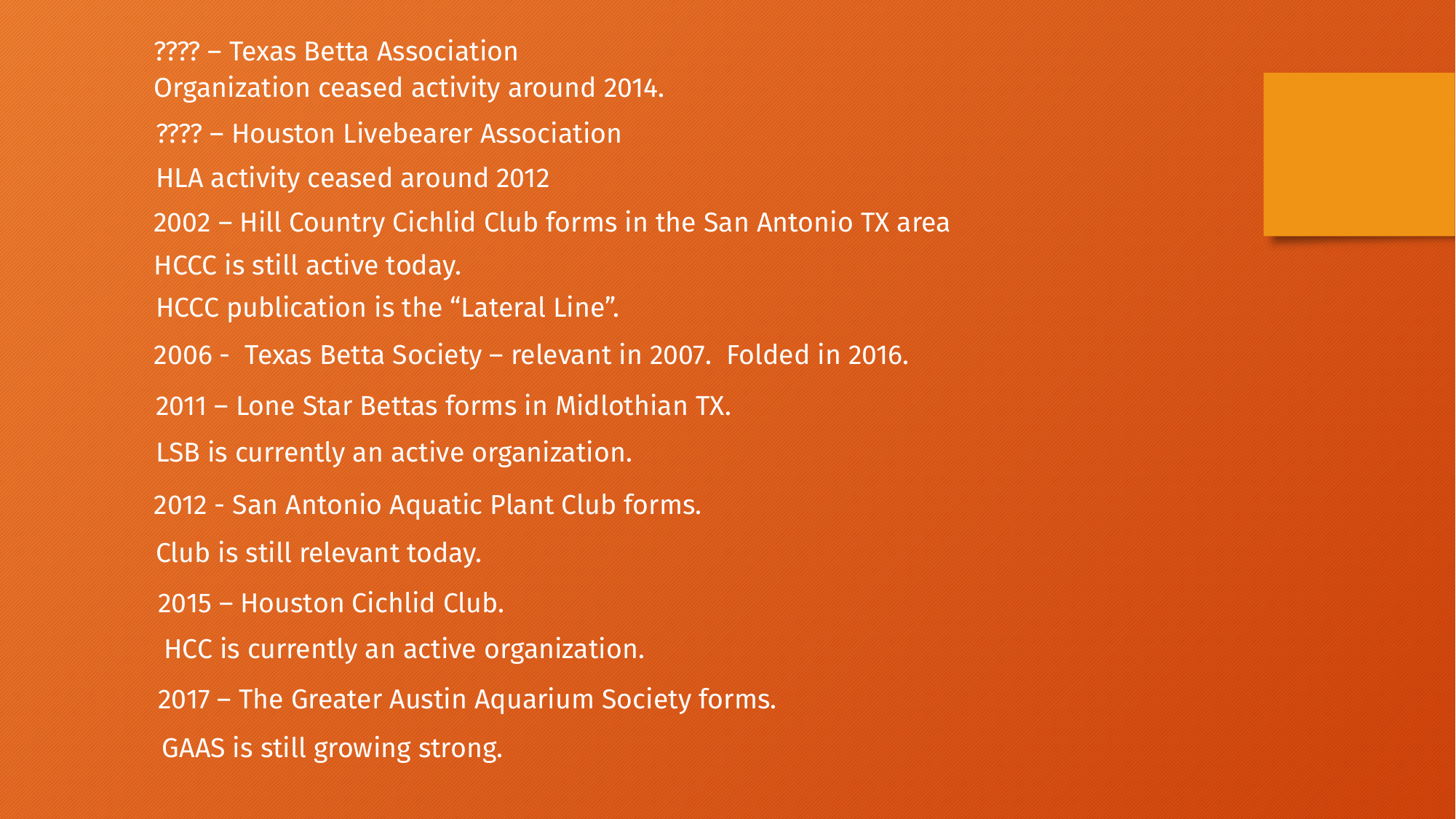

???? – Texas Betta Association
Organization ceased activity around 2014.
???? – Houston Livebearer Association
HLA activity ceased around 2012
2002 – Hill Country Cichlid Club forms in the San Antonio TX area
HCCC is still active today.
HCCC publication is the “Lateral Line”.
2006 -  Texas Betta Society – relevant in 2007.  Folded in 2016.
2011 – Lone Star Bettas forms in Midlothian TX.
LSB is currently an active organization.
2012 - San Antonio Aquatic Plant Club forms.
Club is still relevant today.
2015 – Houston Cichlid Club.
HCC is currently an active organization.
2017 – The Greater Austin Aquarium Society forms.
GAAS is still growing strong.